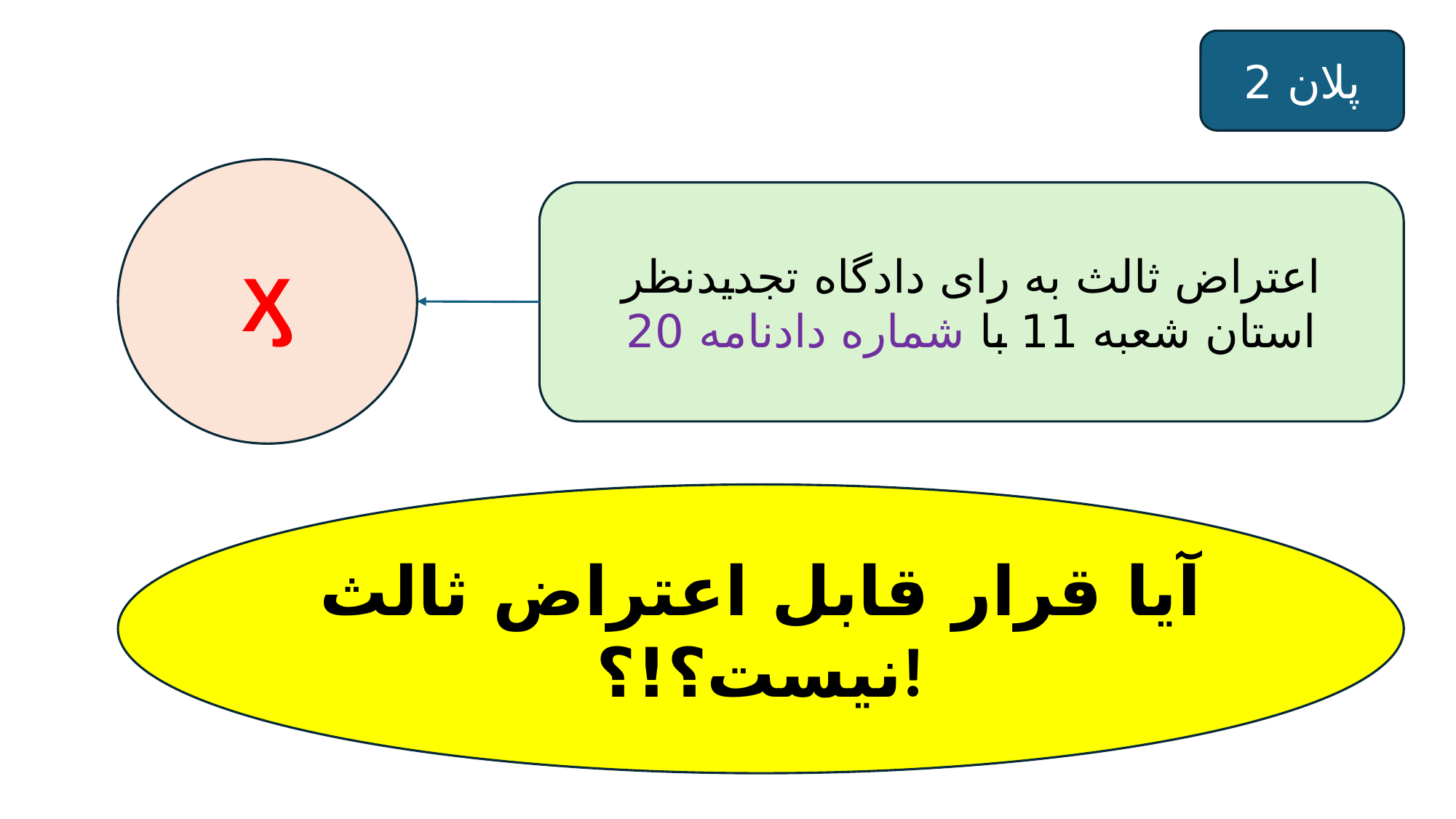

پلان 2
Ӽ
اعتراض ثالث به رای دادگاه تجدیدنظر استان شعبه 11 با شماره دادنامه 20
آیا قرار قابل اعتراض ثالث نیست؟!؟!